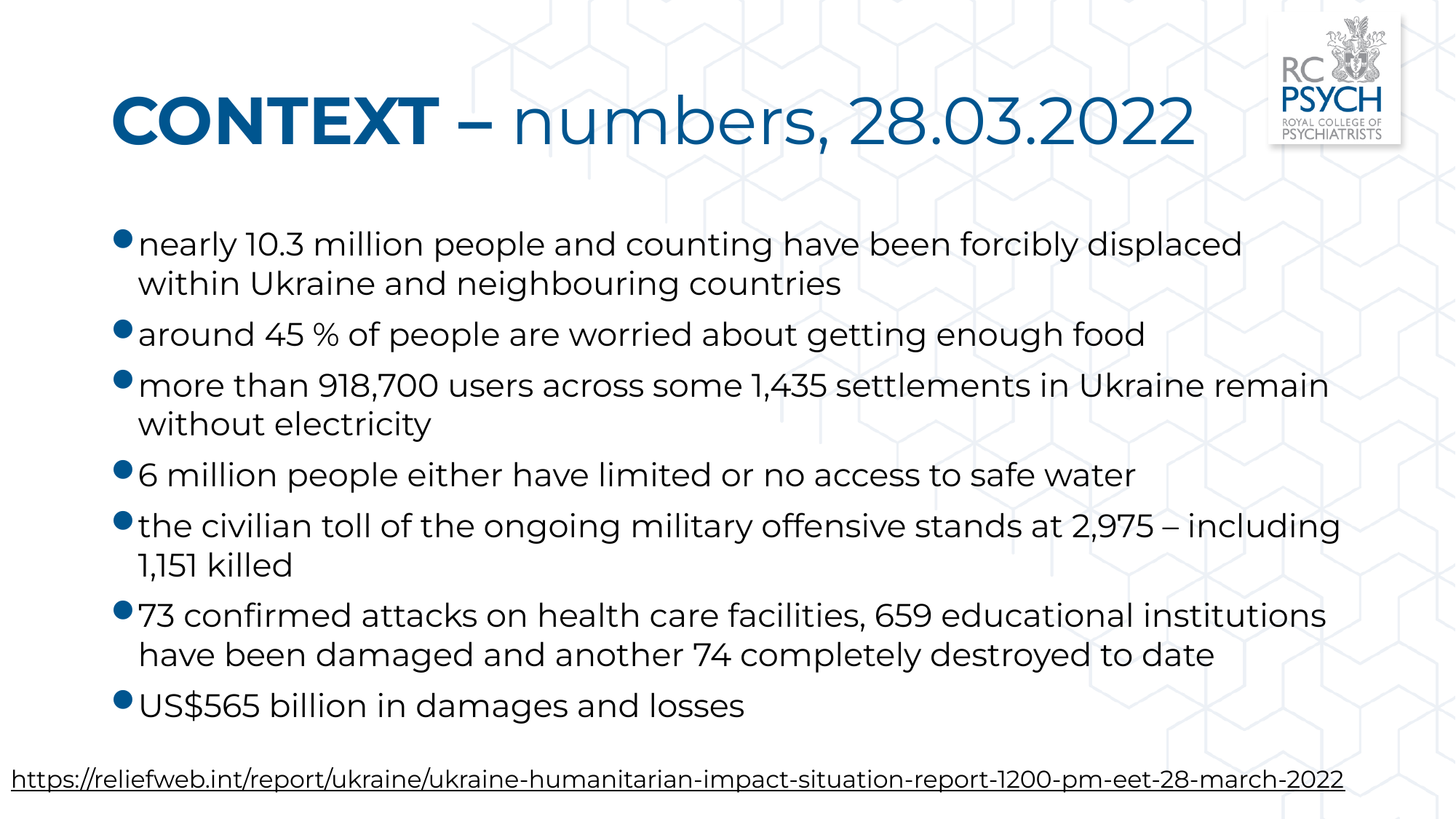

# CONTEXT – numbers, 28.03.2022
nearly 10.3 million people and counting have been forcibly displaced within Ukraine and neighbouring countries
around 45 % of people are worried about getting enough food
more than 918,700 users across some 1,435 settlements in Ukraine remain without electricity
6 million people either have limited or no access to safe water
the civilian toll of the ongoing military offensive stands at 2,975 – including 1,151 killed
73 confirmed attacks on health care facilities, 659 educational institutions have been damaged and another 74 completely destroyed to date
US$565 billion in damages and losses

https://reliefweb.int/report/ukraine/ukraine-humanitarian-impact-situation-report-1200-pm-eet-28-march-2022